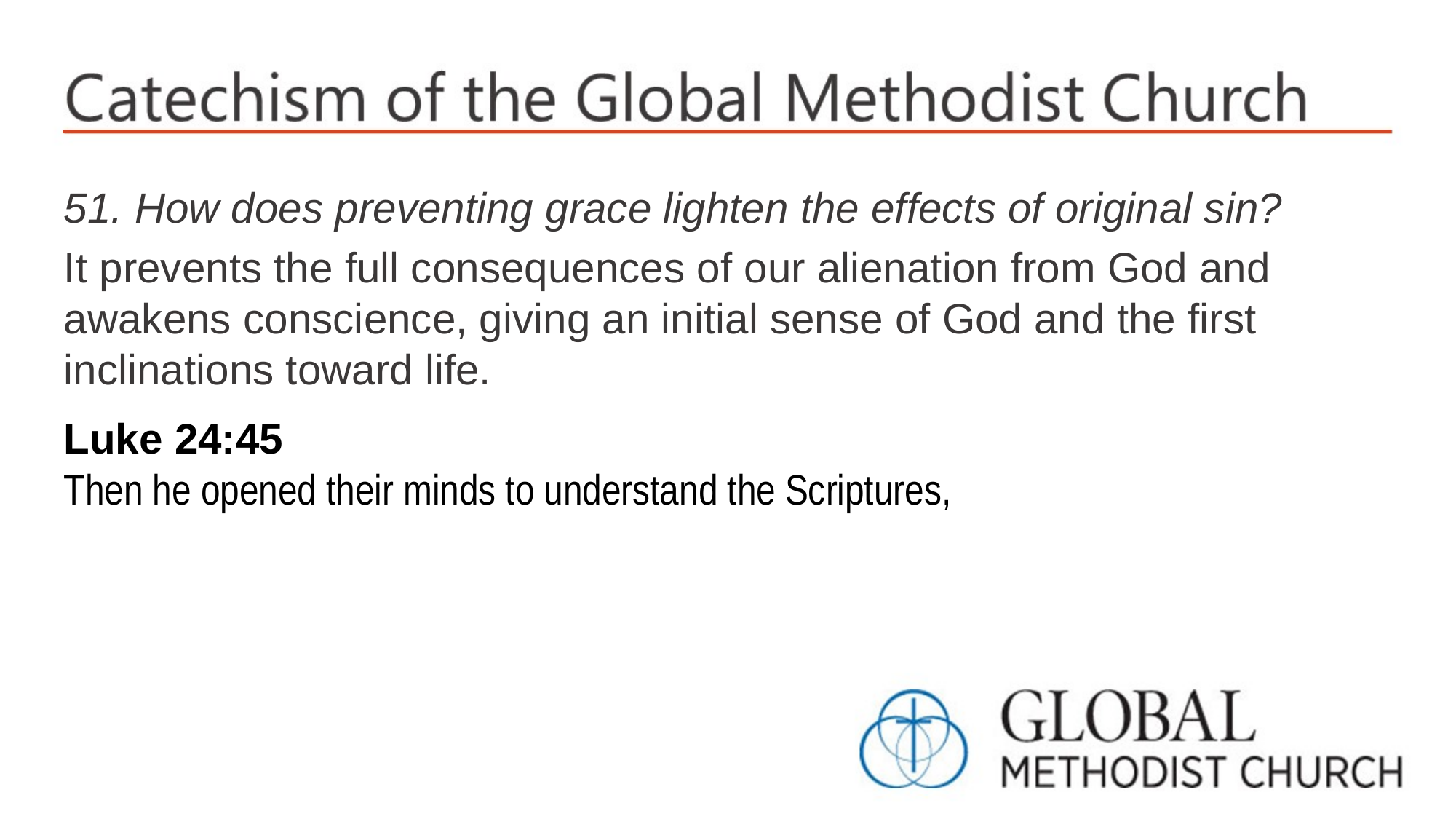

51. How does preventing grace lighten the effects of original sin?
It prevents the full consequences of our alienation from God and awakens conscience, giving an initial sense of God and the first inclinations toward life.
Luke 24:45
Then he opened their minds to understand the Scriptures,